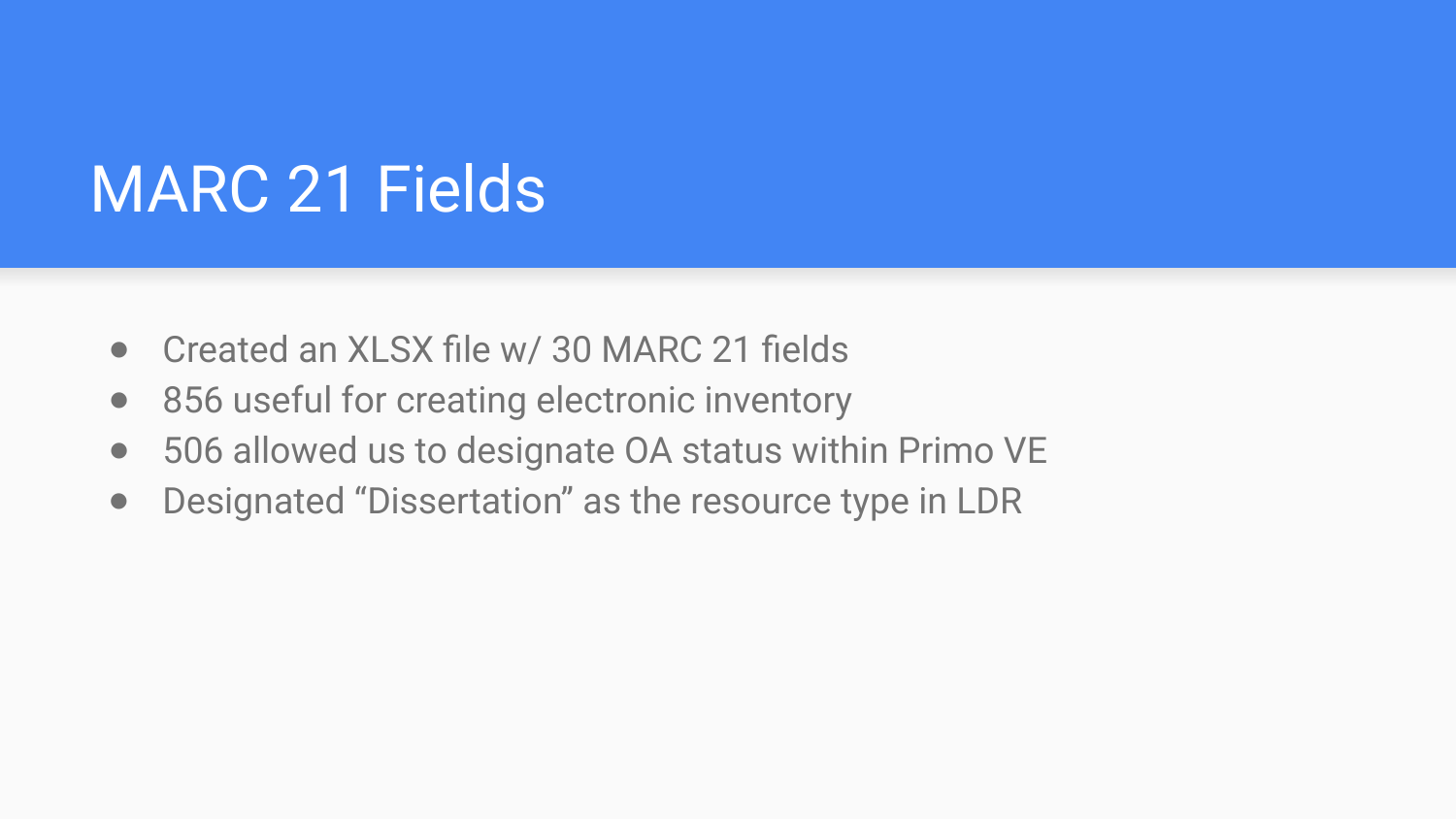

# MARC 21 Fields
Created an XLSX file w/ 30 MARC 21 fields
856 useful for creating electronic inventory
506 allowed us to designate OA status within Primo VE
Designated “Dissertation” as the resource type in LDR